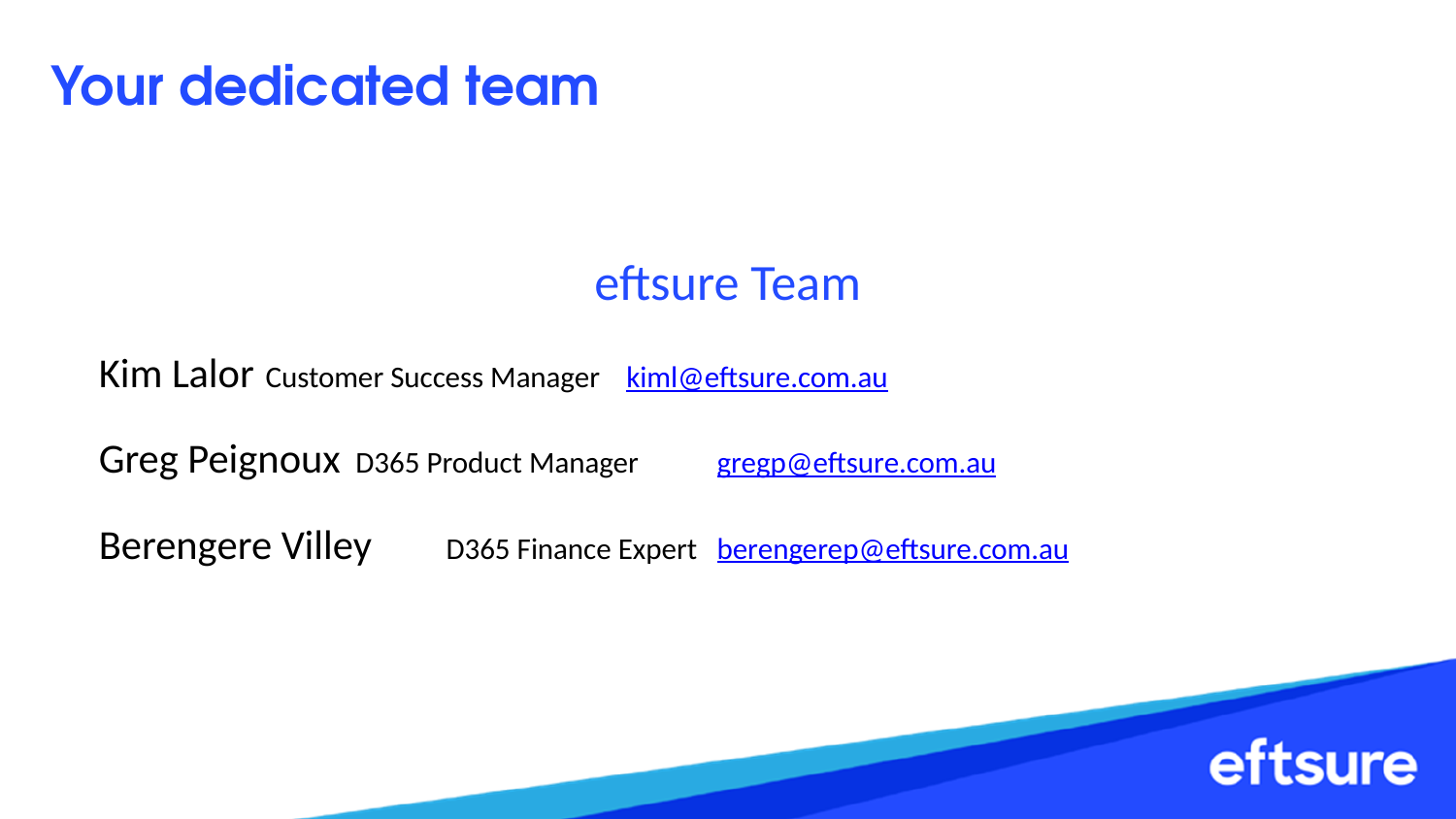

# Your dedicated team
eftsure Team

Kim Lalor 	Customer Success Manager 	kiml@eftsure.com.au

Greg Peignoux 	D365 Product Manager 	gregp@eftsure.com.au

Berengere Villey	D365 Finance Expert	berengerep@eftsure.com.au